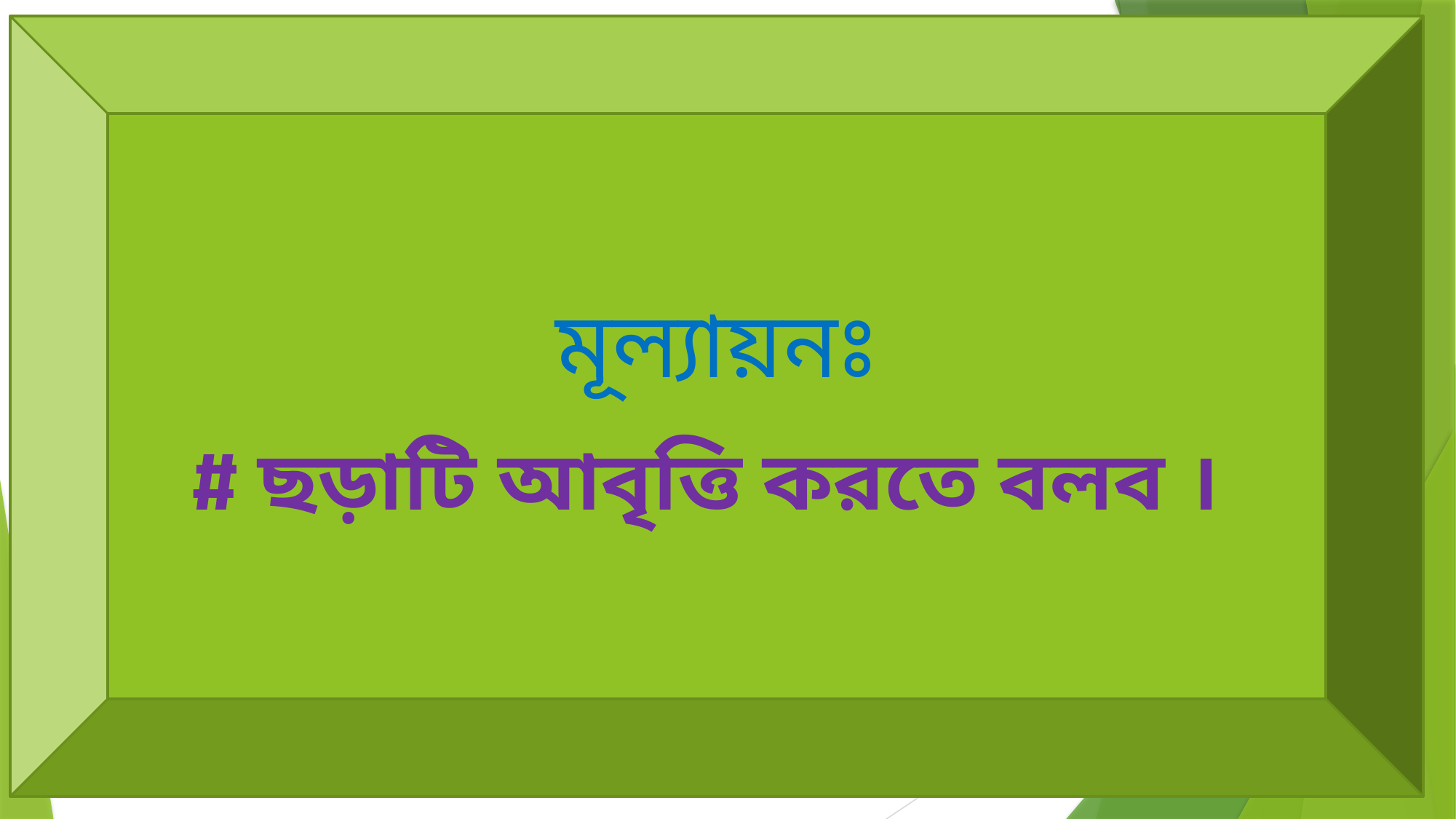

মূল্যায়নঃ

# ছড়াটি আবৃত্তি করতে বলব ।